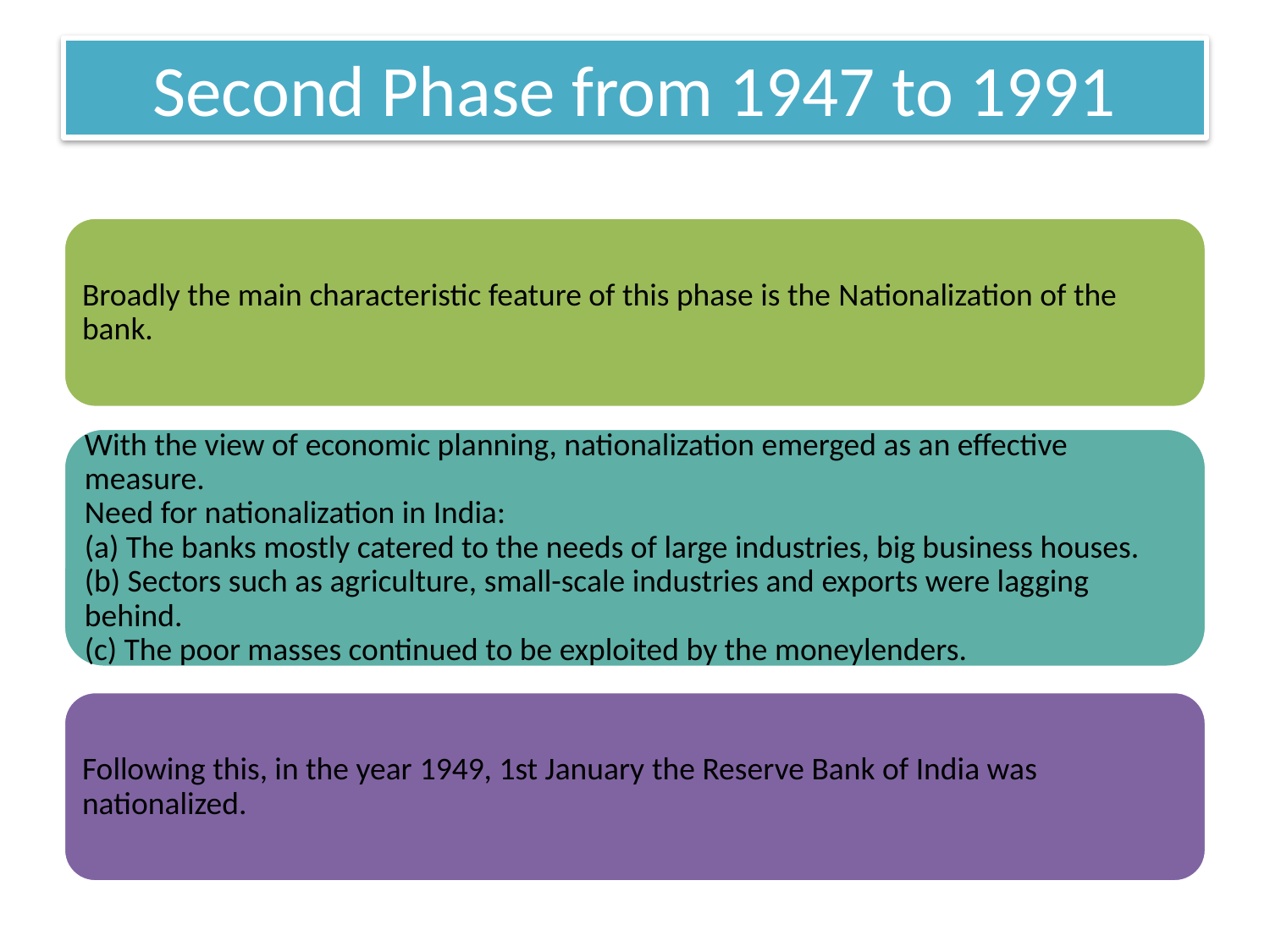

# Second Phase from 1947 to 1991
Broadly the main characteristic feature of this phase is the Nationalization of the bank.
With the view of economic planning, nationalization emerged as an effective measure. 
Need for nationalization in India:
(a) The banks mostly catered to the needs of large industries, big business houses.
(b) Sectors such as agriculture, small-scale industries and exports were lagging behind.
(c) The poor masses continued to be exploited by the moneylenders.
Following this, in the year 1949, 1st January the Reserve Bank of India was nationalized.